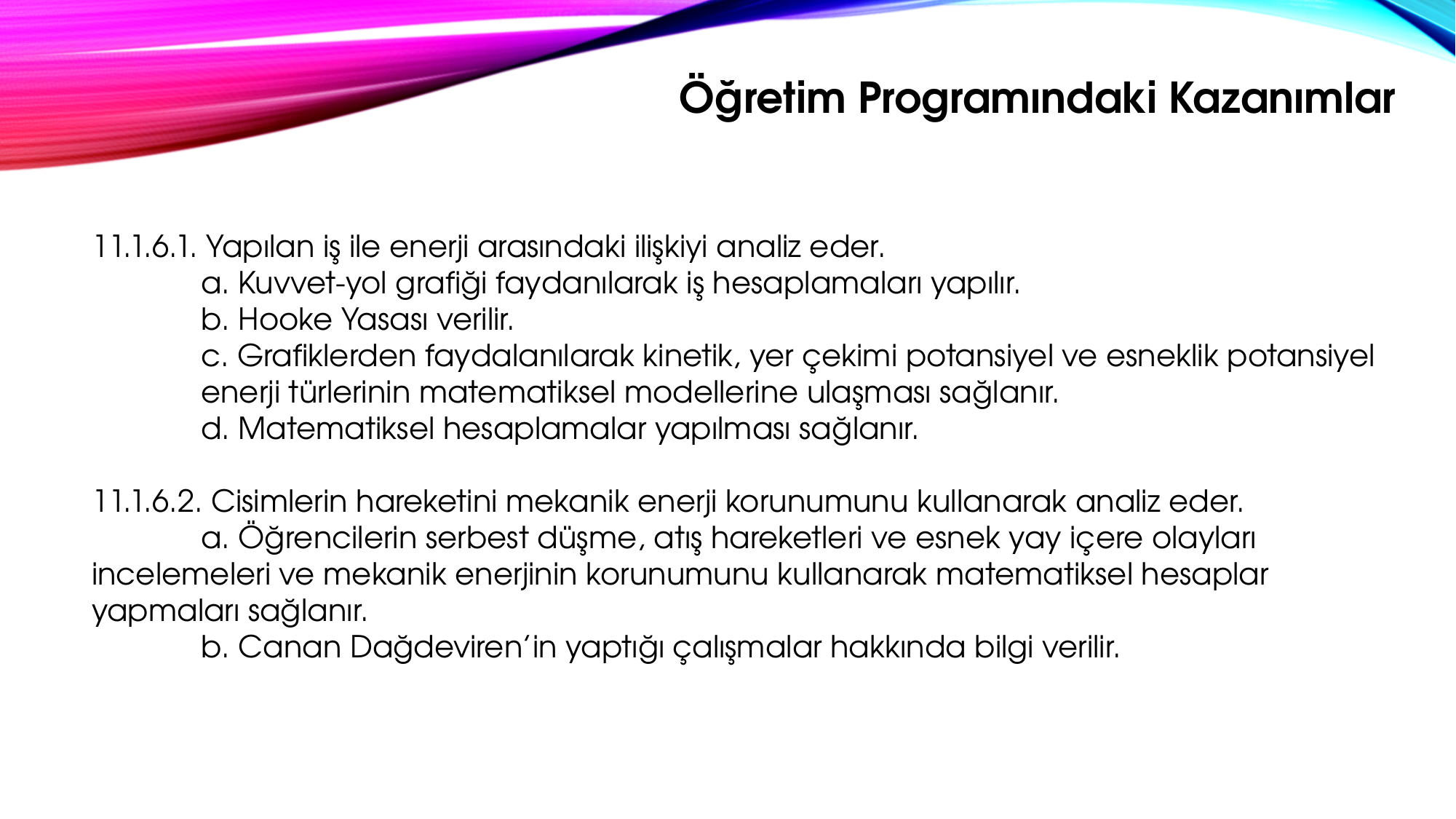

Öğretim Programındaki Kazanımlar
11.1.6.1. Yapılan iş ile enerji arasındaki ilişkiyi analiz eder.
	a. Kuvvet-yol grafiği faydanılarak iş hesaplamaları yapılır.
	b. Hooke Yasası verilir.
	c. Grafiklerden faydalanılarak kinetik, yer çekimi potansiyel ve esneklik potansiyel 	enerji türlerinin matematiksel modellerine ulaşması sağlanır.
	d. Matematiksel hesaplamalar yapılması sağlanır.

11.1.6.2. Cisimlerin hareketini mekanik enerji korunumunu kullanarak analiz eder.
	a. Öğrencilerin serbest düşme, atış hareketleri ve esnek yay içere olayları 	incelemeleri ve mekanik enerjinin korunumunu kullanarak matematiksel hesaplar 	yapmaları sağlanır.
	b. Canan Dağdeviren’in yaptığı çalışmalar hakkında bilgi verilir.